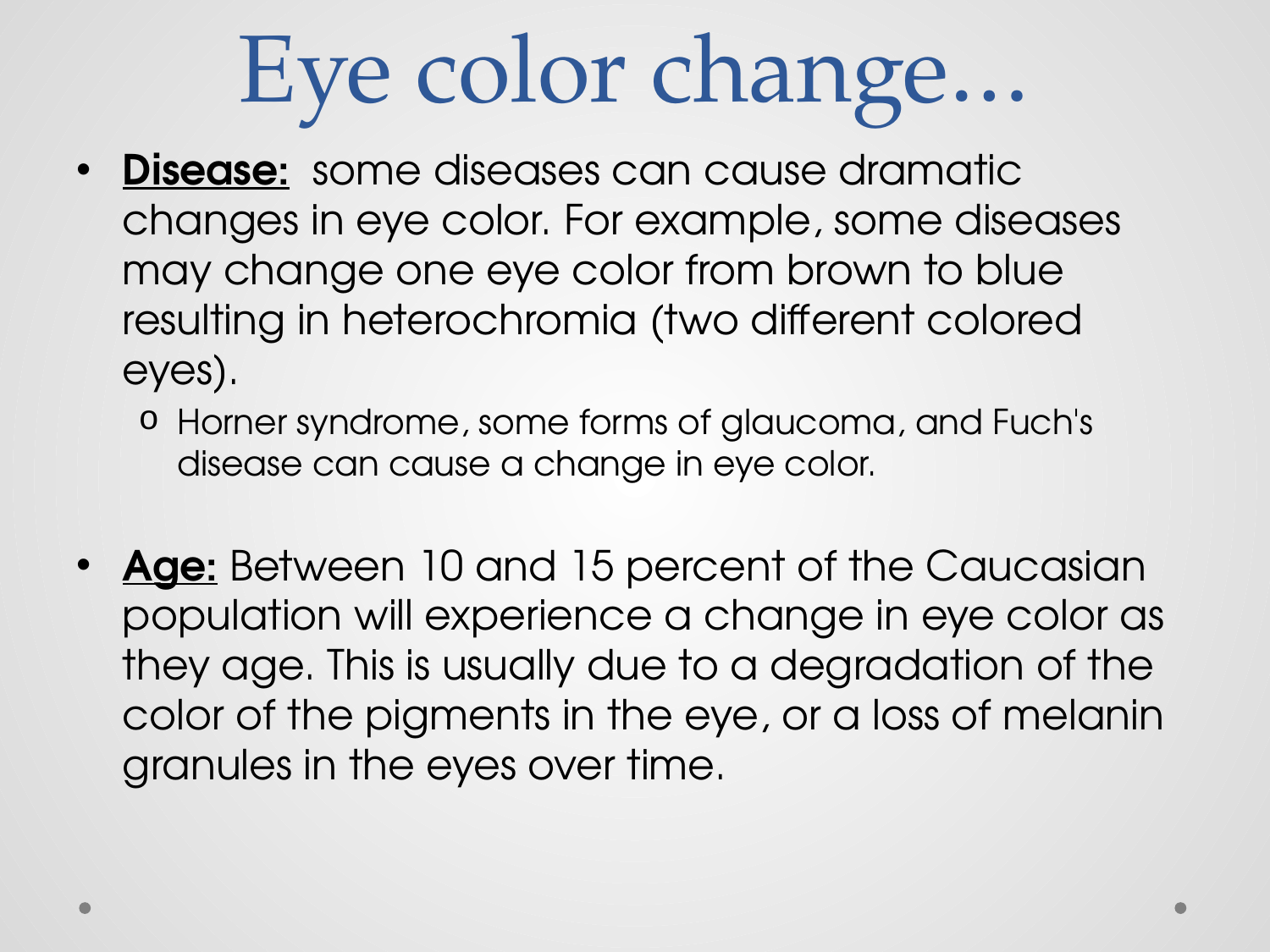

# Eye color change…
Disease:  some diseases can cause dramatic changes in eye color. For example, some diseases may change one eye color from brown to blue resulting in heterochromia (two different colored eyes).
Horner syndrome, some forms of glaucoma, and Fuch's disease can cause a change in eye color.

Age: Between 10 and 15 percent of the Caucasian population will experience a change in eye color as they age. This is usually due to a degradation of the color of the pigments in the eye, or a loss of melanin granules in the eyes over time.